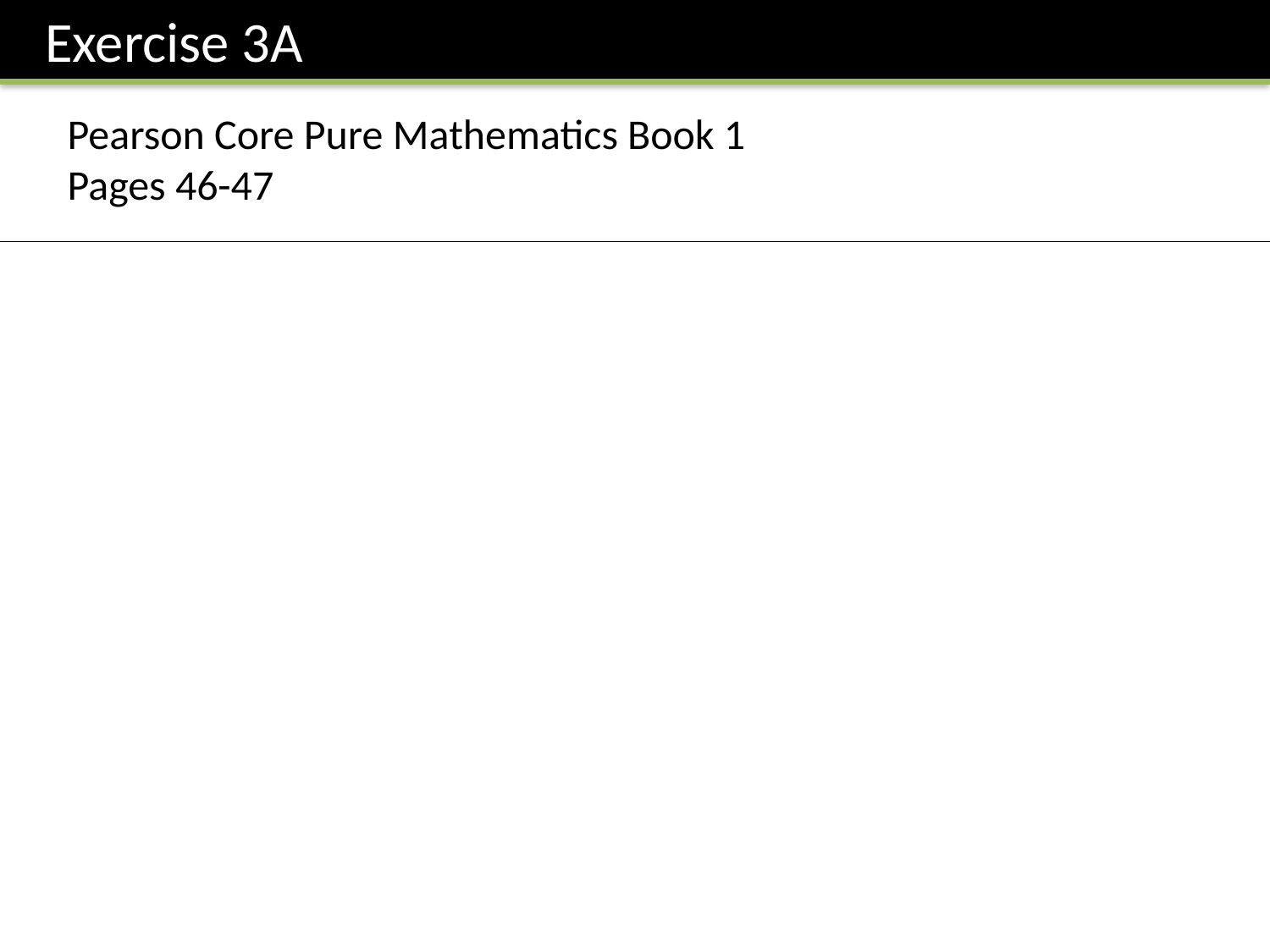

Exercise 3A
Pearson Core Pure Mathematics Book 1
Pages 46-47